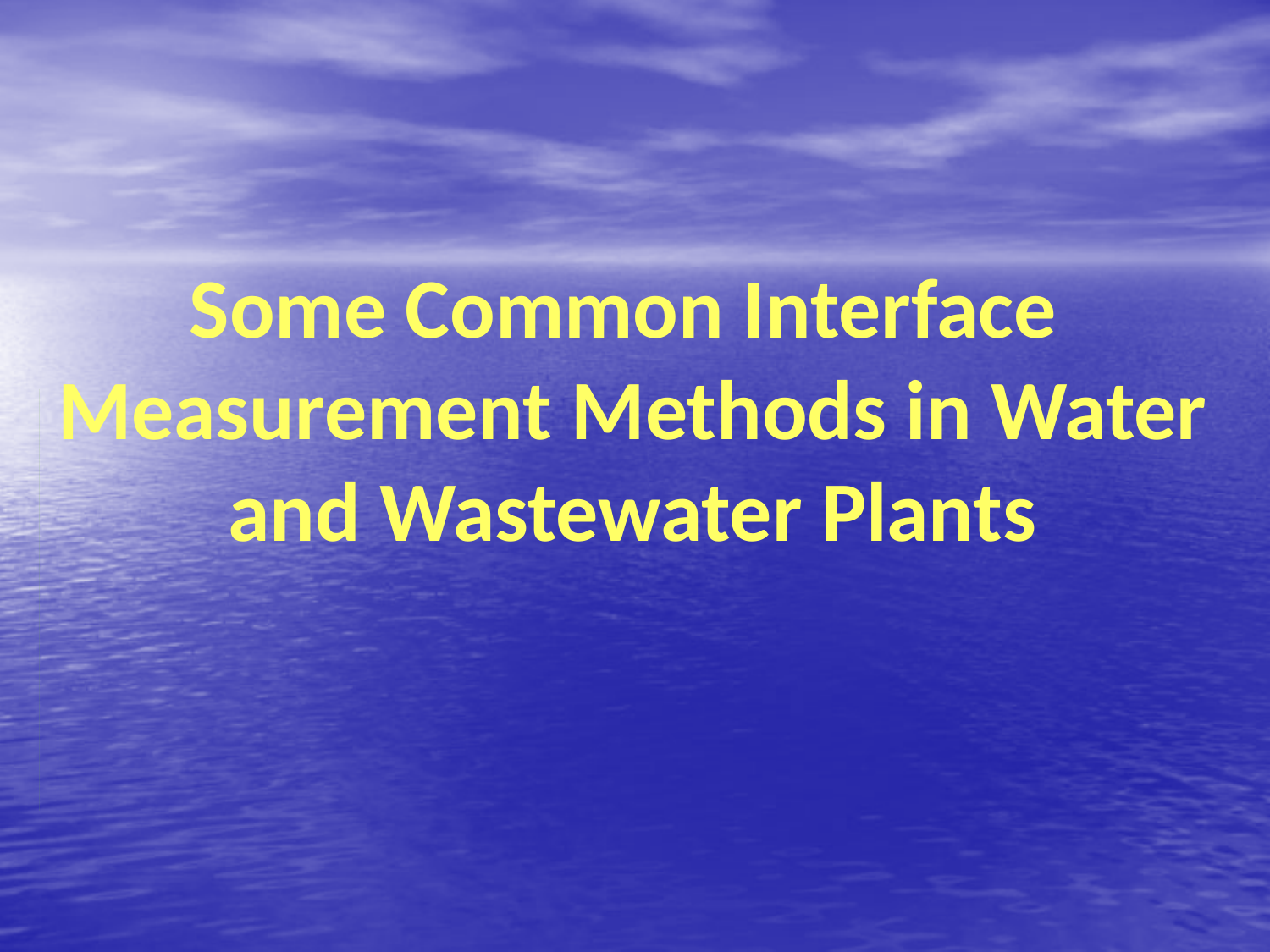

Some Common Interface
Measurement Methods in Water and Wastewater Plants